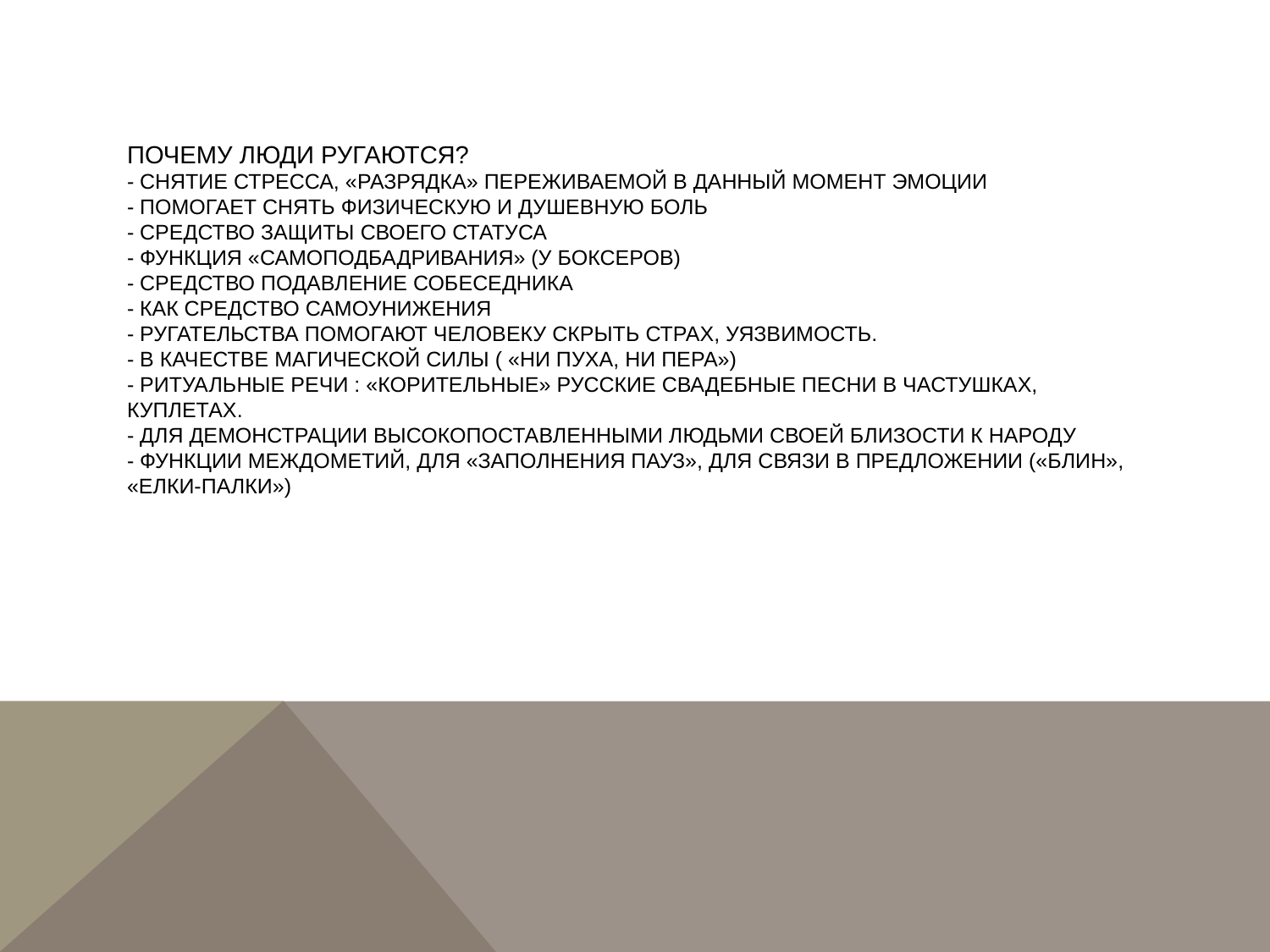

# Почему люди ругаются? - снятие стресса, «разрядка» переживаемой в данный момент эмоции - помогает снять физическую и душевную боль - средство защиты своего статуса - функция «самоподбадривания» (у боксеров) - средство подавление собеседника - как средство самоунижения - ругательства помогают человеку скрыть страх, уязвимость. - в качестве магической силы ( «ни пуха, ни пера») - ритуальные речи : «корительные» русские свадебные песни в частушках, куплетах. - для демонстрации высокопоставленными людьми своей близости к народу - функции междометий, для «заполнения пауз», для связи в предложении («блин», «елки-палки»)